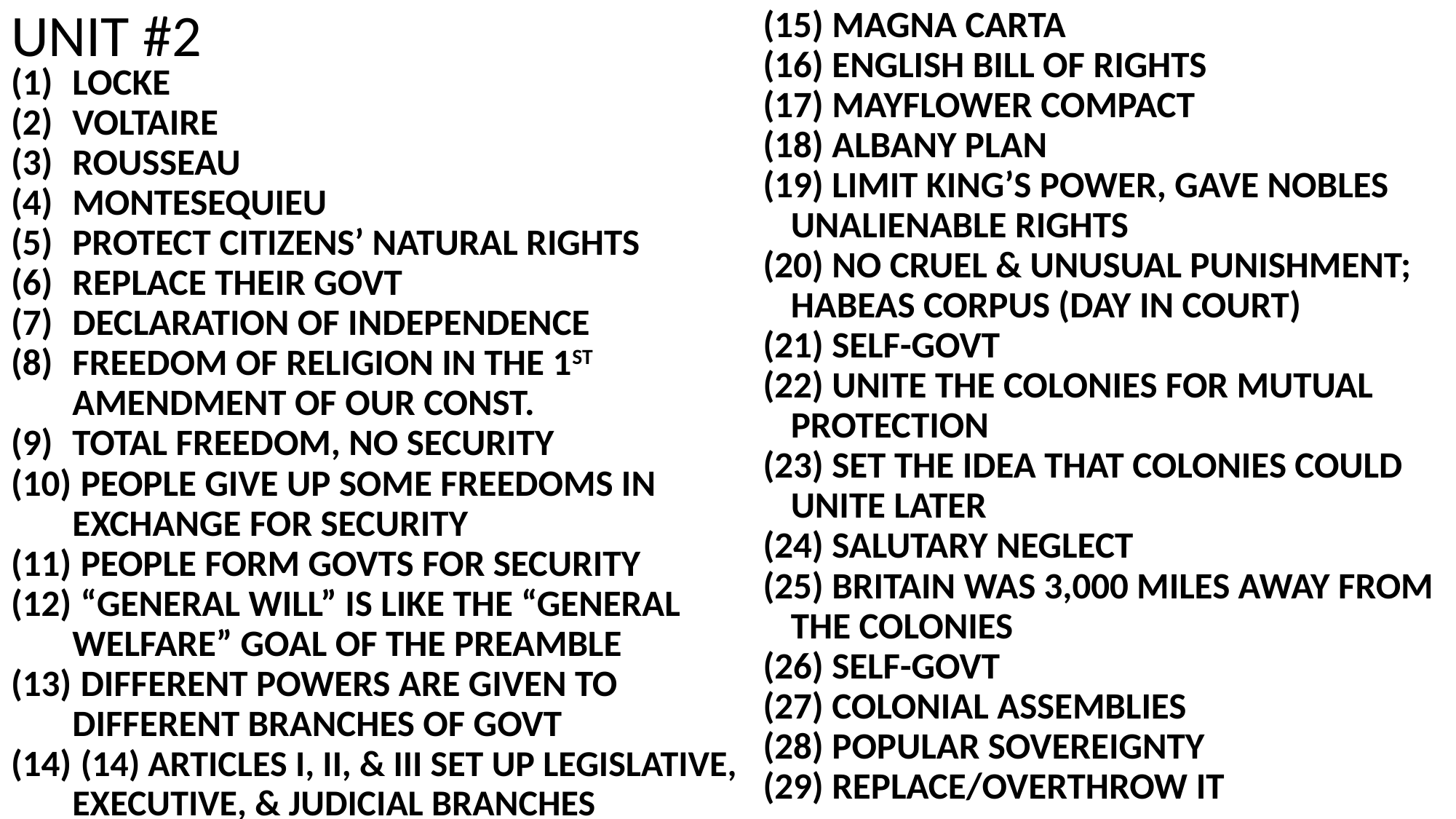

# UNIT #2
(15) MAGNA CARTA
(16) ENGLISH BILL OF RIGHTS
(17) MAYFLOWER COMPACT
(18) ALBANY PLAN
(19) LIMIT KING’S POWER, GAVE NOBLES UNALIENABLE RIGHTS
(20) NO CRUEL & UNUSUAL PUNISHMENT; HABEAS CORPUS (DAY IN COURT)
(21) SELF-GOVT
(22) UNITE THE COLONIES FOR MUTUAL PROTECTION
(23) SET THE IDEA THAT COLONIES COULD UNITE LATER
(24) SALUTARY NEGLECT
(25) BRITAIN WAS 3,000 MILES AWAY FROM THE COLONIES
(26) SELF-GOVT
(27) COLONIAL ASSEMBLIES
(28) POPULAR SOVEREIGNTY
(29) REPLACE/OVERTHROW IT
LOCKE
VOLTAIRE
ROUSSEAU
MONTESEQUIEU
PROTECT CITIZENS’ NATURAL RIGHTS
REPLACE THEIR GOVT
DECLARATION OF INDEPENDENCE
FREEDOM OF RELIGION IN THE 1ST AMENDMENT OF OUR CONST.
TOTAL FREEDOM, NO SECURITY
 PEOPLE GIVE UP SOME FREEDOMS IN EXCHANGE FOR SECURITY
 PEOPLE FORM GOVTS FOR SECURITY
 “GENERAL WILL” IS LIKE THE “GENERAL WELFARE” GOAL OF THE PREAMBLE
 DIFFERENT POWERS ARE GIVEN TO DIFFERENT BRANCHES OF GOVT
 (14) ARTICLES I, II, & III SET UP LEGISLATIVE, EXECUTIVE, & JUDICIAL BRANCHES